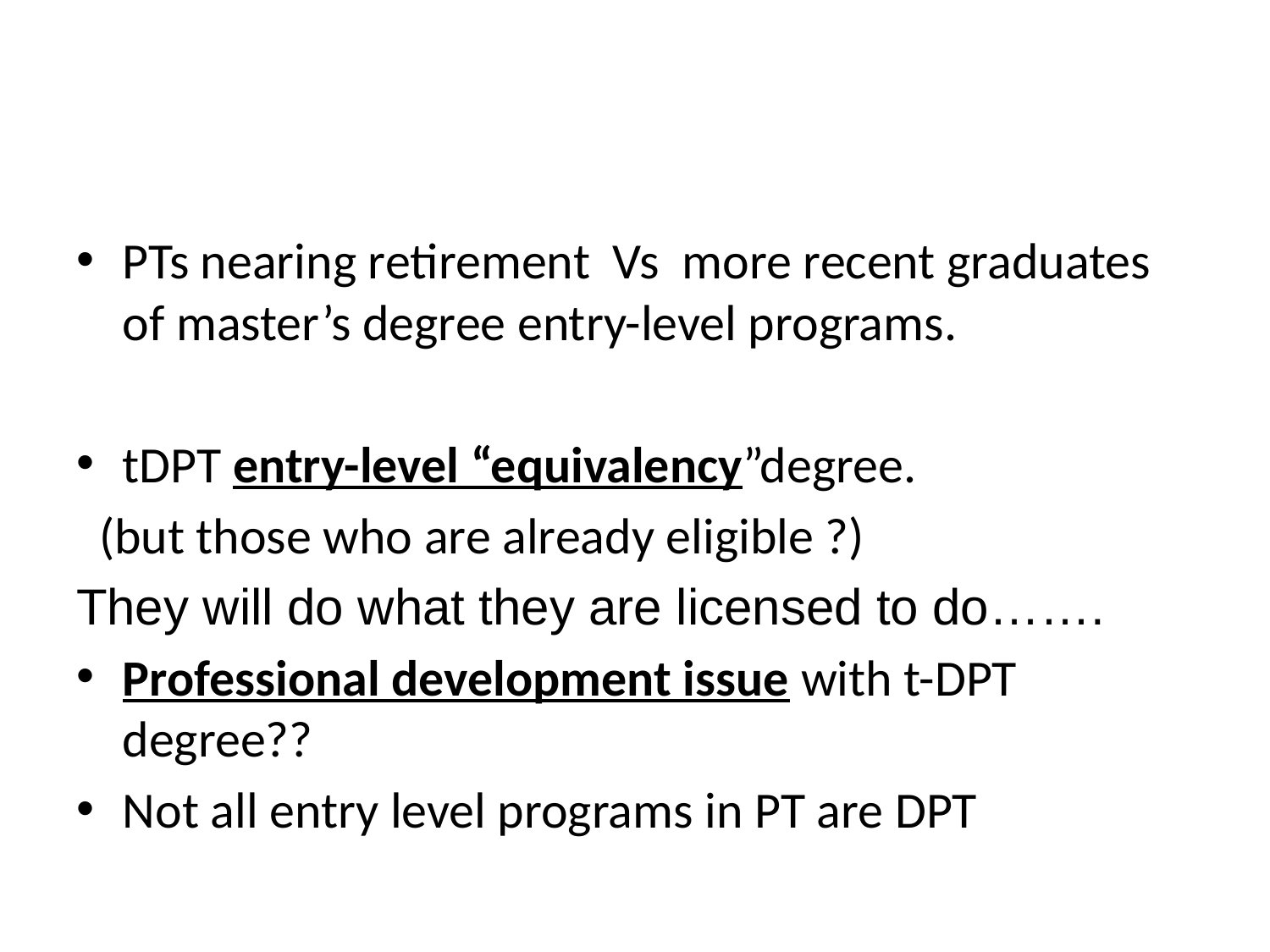

#
PTs nearing retirement  Vs  more recent graduates of master’s degree entry-level programs.

tDPT entry-level “equivalency”degree.
  (but those who are already eligible ?)
They will do what they are licensed to do…….
Professional development issue with t-DPT degree??
Not all entry level programs in PT are DPT